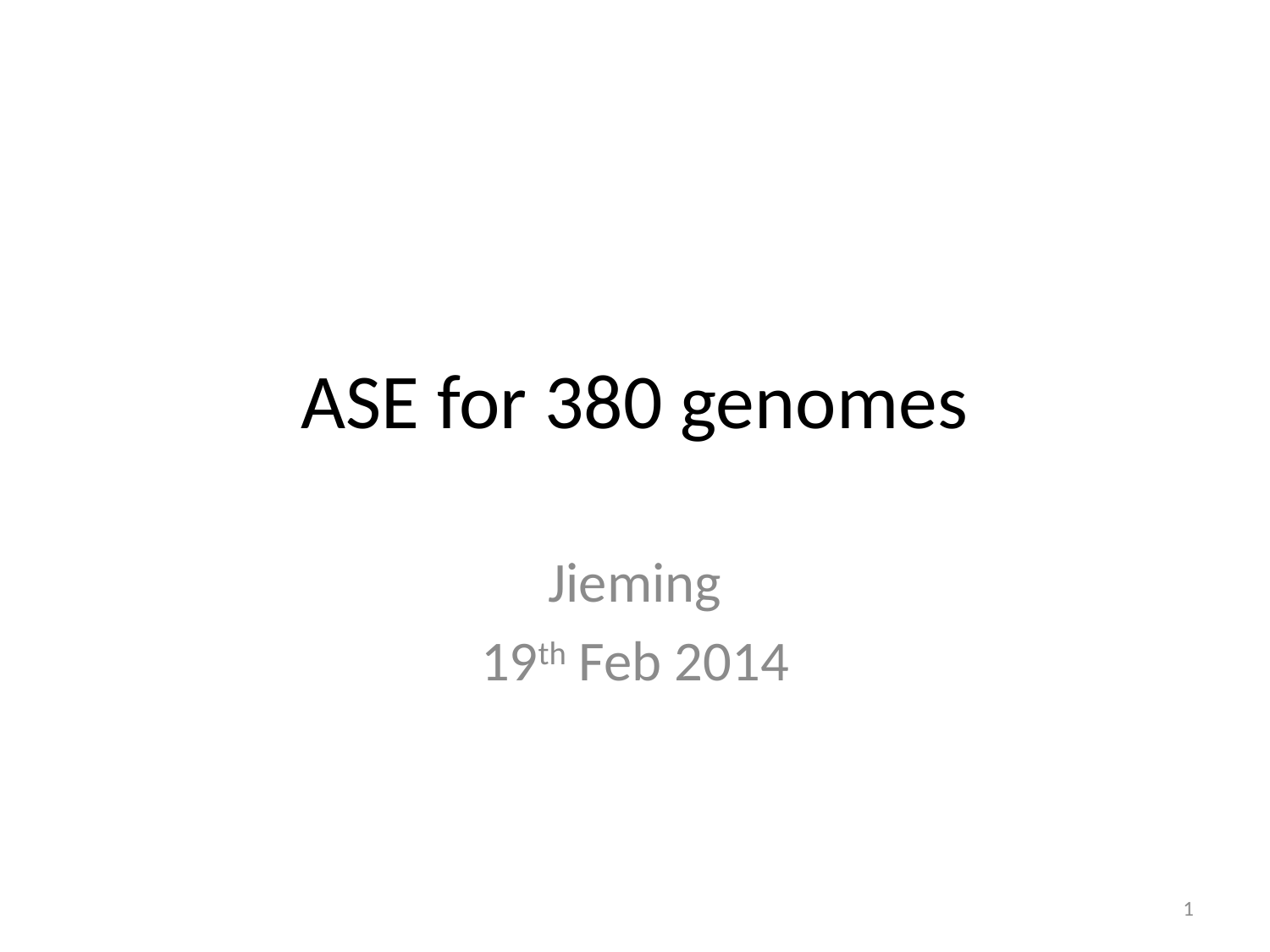

# ASE for 380 genomes
Jieming
19th Feb 2014

1